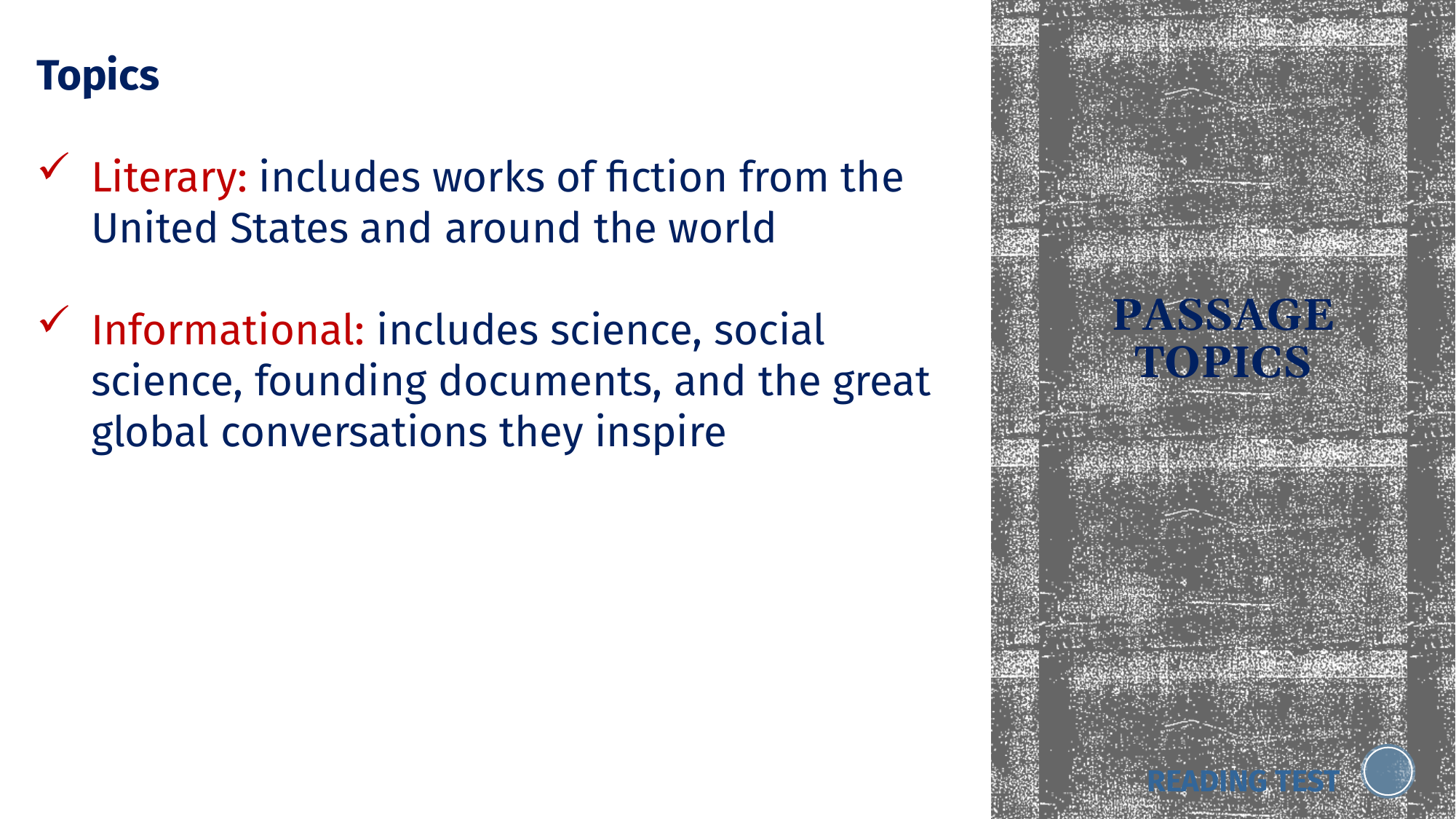

Topics

Literary: includes works of fiction from the United States and around the world

Informational: includes science, social science, founding documents, and the great global conversations they inspire
# PASSAGE TOPICS
READING TEST